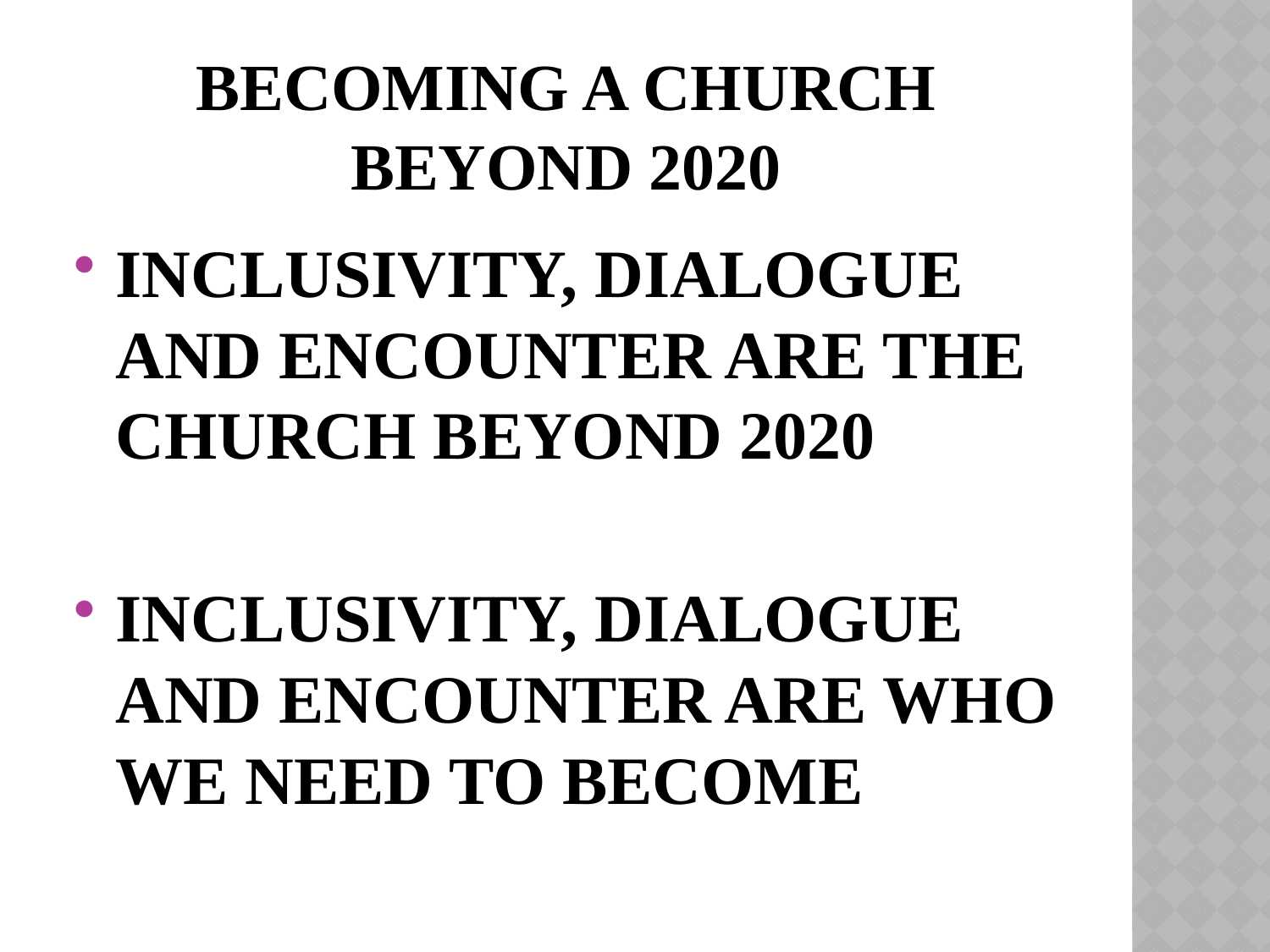

# BECOMING A CHURCH BEYOND 2020
INCLUSIVITY, DIALOGUE AND ENCOUNTER ARE THE CHURCH BEYOND 2020

INCLUSIVITY, DIALOGUE AND ENCOUNTER ARE WHO WE NEED TO BECOME